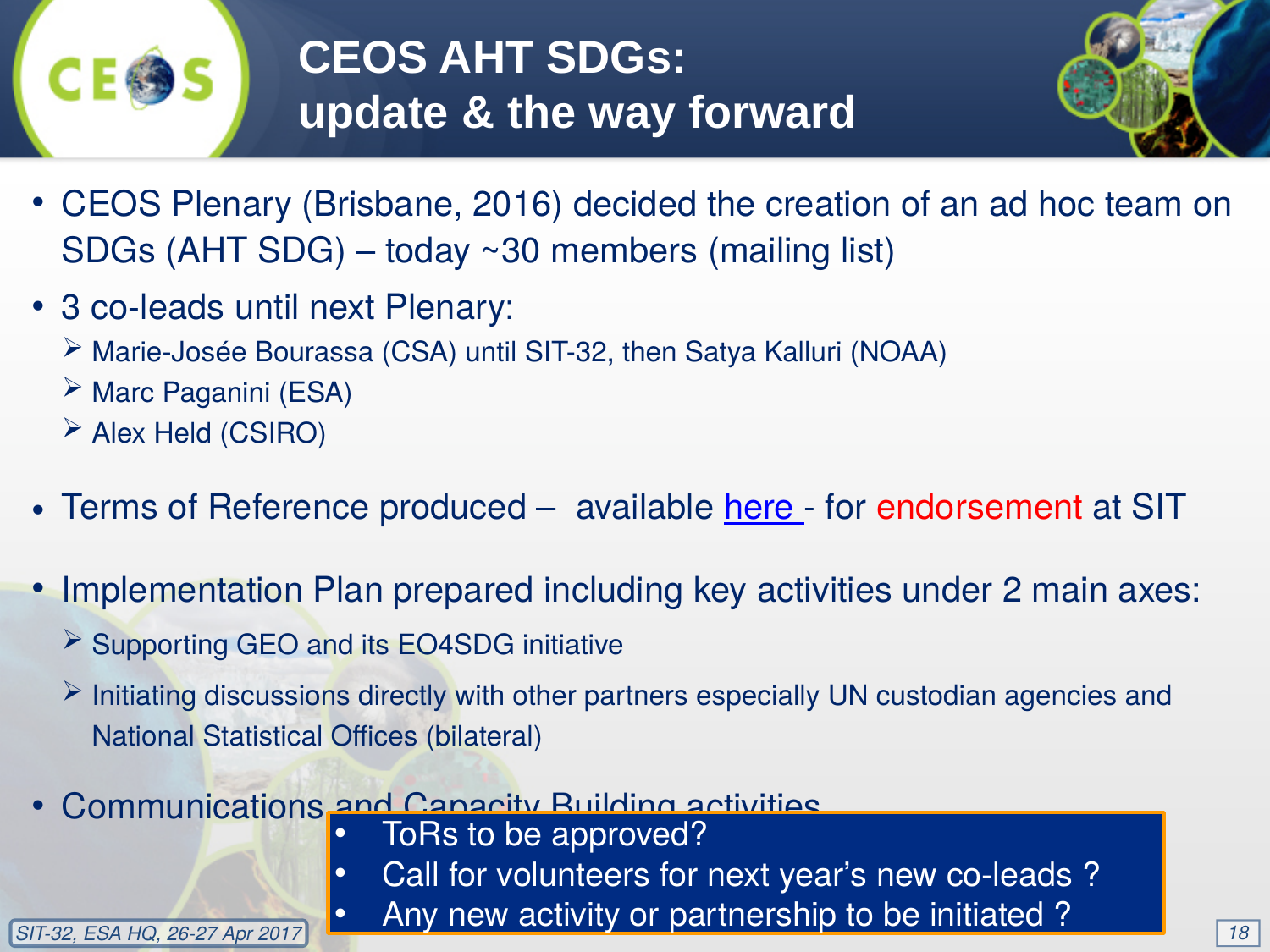

CEOS AHT SDGs:
update & the way forward
CEOS Plenary (Brisbane, 2016) decided the creation of an ad hoc team on SDGs (AHT SDG) – today ~30 members (mailing list)
3 co-leads until next Plenary:
Marie-Josée Bourassa (CSA) until SIT-32, then Satya Kalluri (NOAA)
Marc Paganini (ESA)
Alex Held (CSIRO)
Terms of Reference produced –  available here - for endorsement at SIT
Implementation Plan prepared including key activities under 2 main axes:
Supporting GEO and its EO4SDG initiative
Initiating discussions directly with other partners especially UN custodian agencies and National Statistical Offices (bilateral)
Communications and Capacity Building activities

ToRs to be approved?
Call for volunteers for next year’s new co-leads ?
Any new activity or partnership to be initiated ?

18